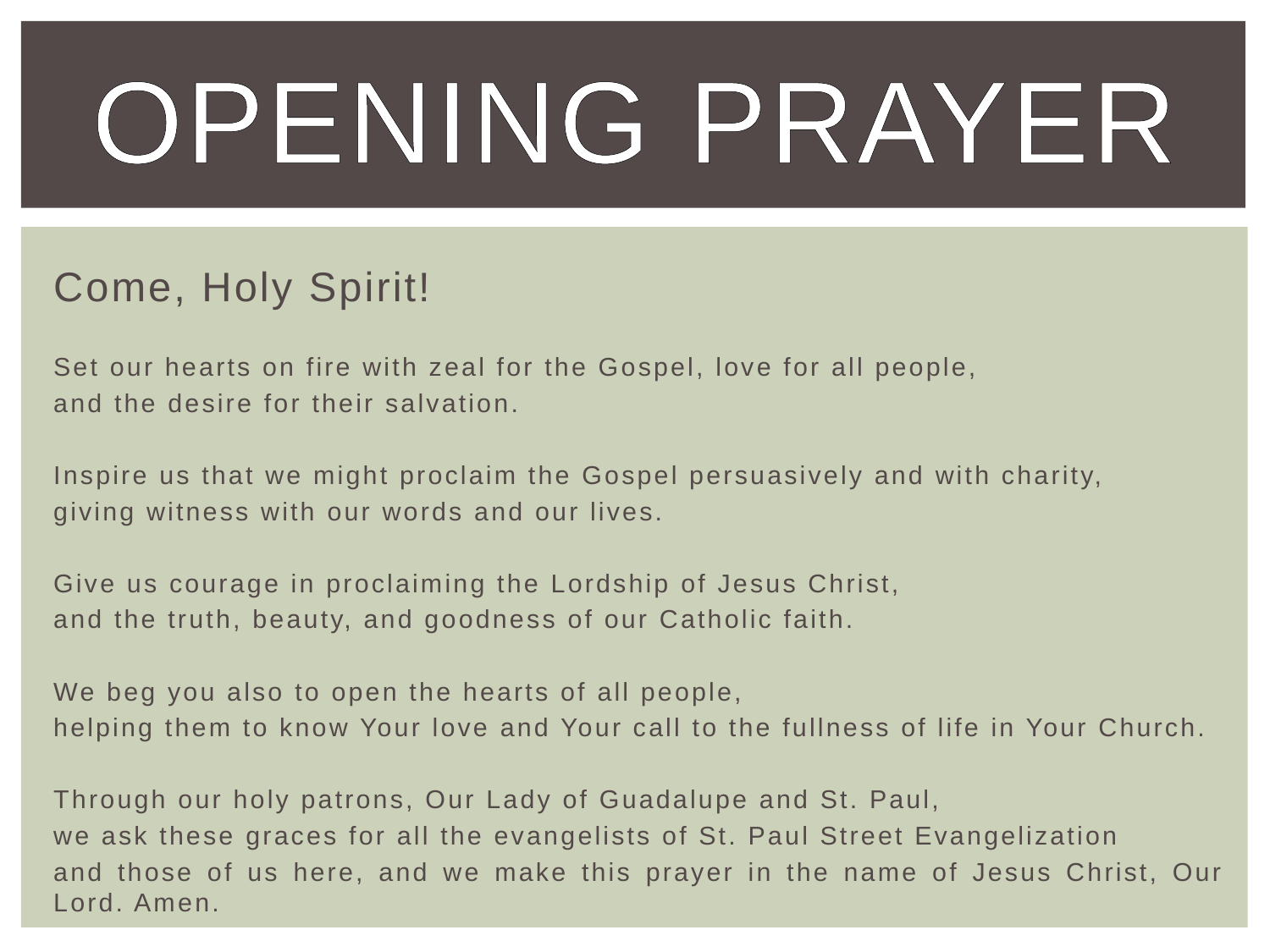

# Opening Prayer
Come, Holy Spirit!

Set our hearts on fire with zeal for the Gospel, love for all people,
and the desire for their salvation.

Inspire us that we might proclaim the Gospel persuasively and with charity,
giving witness with our words and our lives.

Give us courage in proclaiming the Lordship of Jesus Christ,
and the truth, beauty, and goodness of our Catholic faith.

We beg you also to open the hearts of all people,
helping them to know Your love and Your call to the fullness of life in Your Church.

Through our holy patrons, Our Lady of Guadalupe and St. Paul,
we ask these graces for all the evangelists of St. Paul Street Evangelization
and those of us here, and we make this prayer in the name of Jesus Christ, Our Lord. Amen.